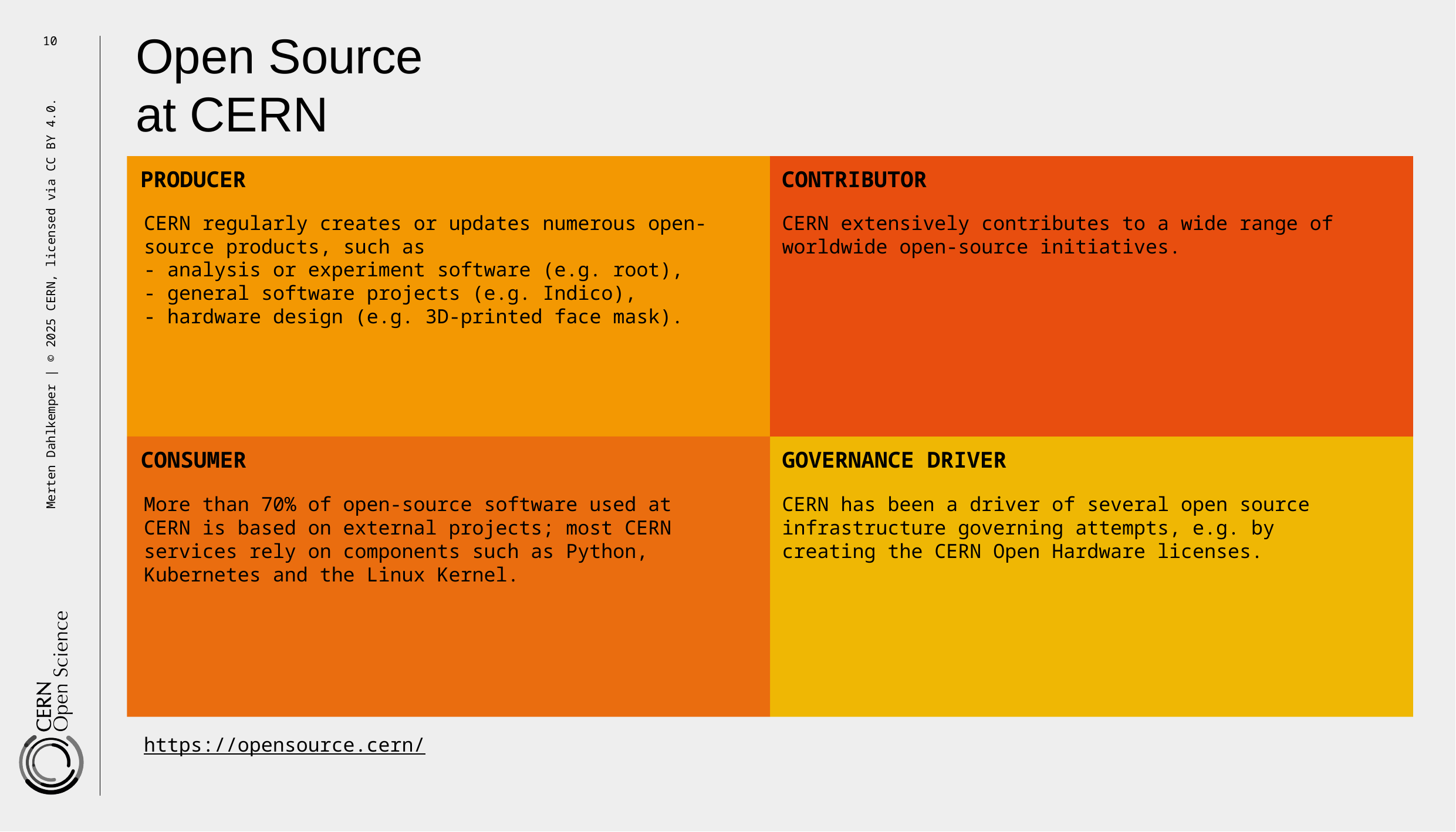

10
Open Source
at CERN

PRODUCER
CONTRIBUTOR
CERN regularly creates or updates numerous open-source products, such as
- analysis or experiment software (e.g. root),
- general software projects (e.g. Indico),
- hardware design (e.g. 3D-printed face mask).
CERN extensively contributes to a wide range of worldwide open-source initiatives.

CONSUMER
GOVERNANCE DRIVER
More than 70% of open-source software used at CERN is based on external projects; most CERN services rely on components such as Python, Kubernetes and the Linux Kernel.
CERN has been a driver of several open source infrastructure governing attempts, e.g. by creating the CERN Open Hardware licenses.

https://opensource.cern/